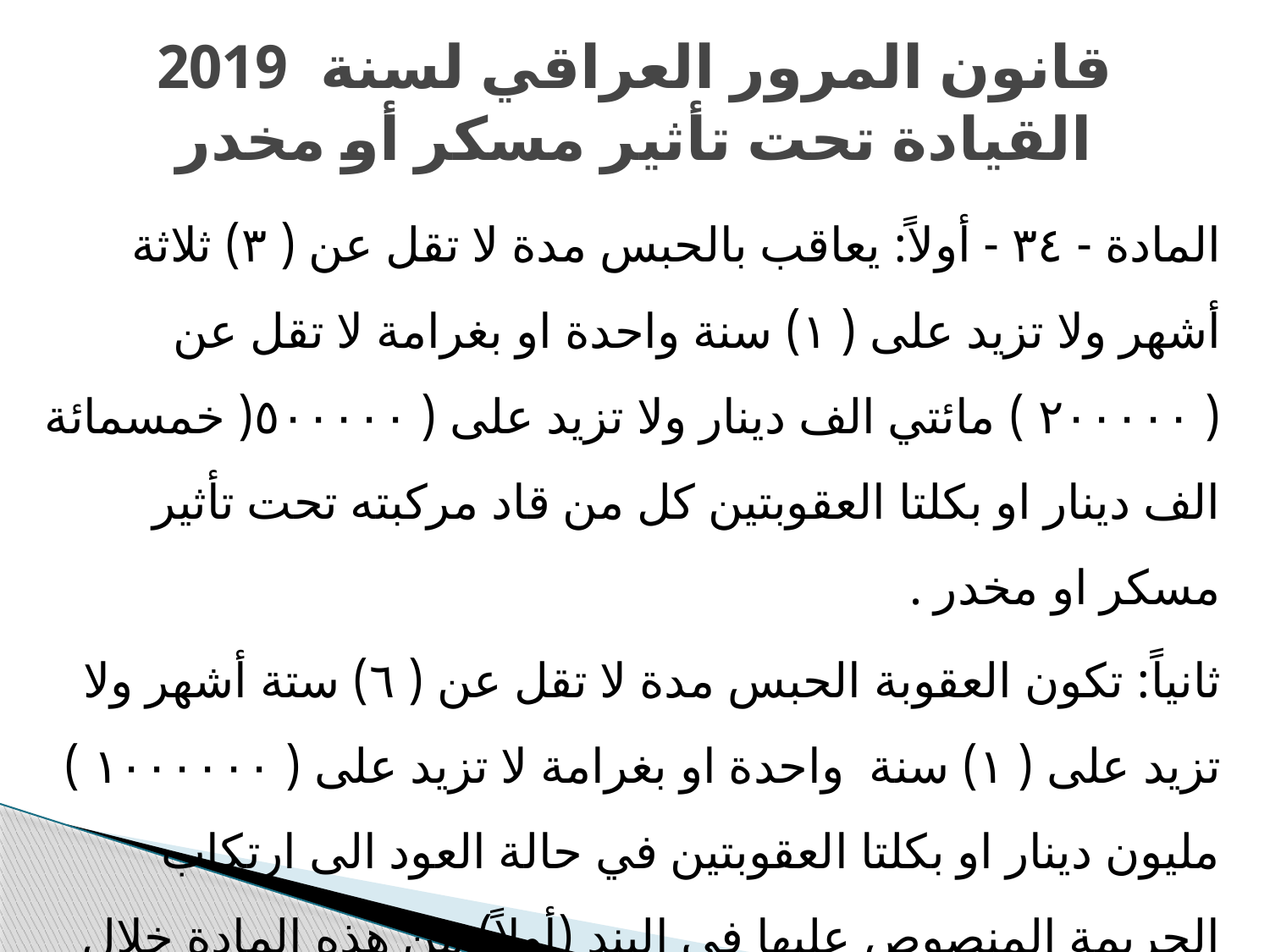

# قانون المرور العراقي لسنة  2019 القيادة تحت تأثير مسكر أو مخدر
المادة - ٣٤ - أولاً: يعاقب بالحبس مدة لا تقل عن ( ٣) ثلاثة أشهر ولا تزيد على ( ١) سنة واحدة او بغرامة لا تقل عن ( ٢٠٠٠٠٠ ) مائتي الف دينار ولا تزيد على ( ٥٠٠٠٠٠( خمسمائة الف دينار او بكلتا العقوبتين كل من قاد مركبته تحت تأثير مسكر او مخدر .
ثانياً: تكون العقوبة الحبس مدة لا تقل عن ( ٦) ستة أشهر ولا تزيد على ( ١) سنة  واحدة او بغرامة لا تزيد على ( ١٠٠٠٠٠٠ ) مليون دينار او بكلتا العقوبتين في حالة العود الى ارتكاب الجريمة المنصوص عليها في البند (أولاً) من هذه المادة خلال ( ١) سنة واحدة من تاريخ صدور حكم نهائي بحقه .